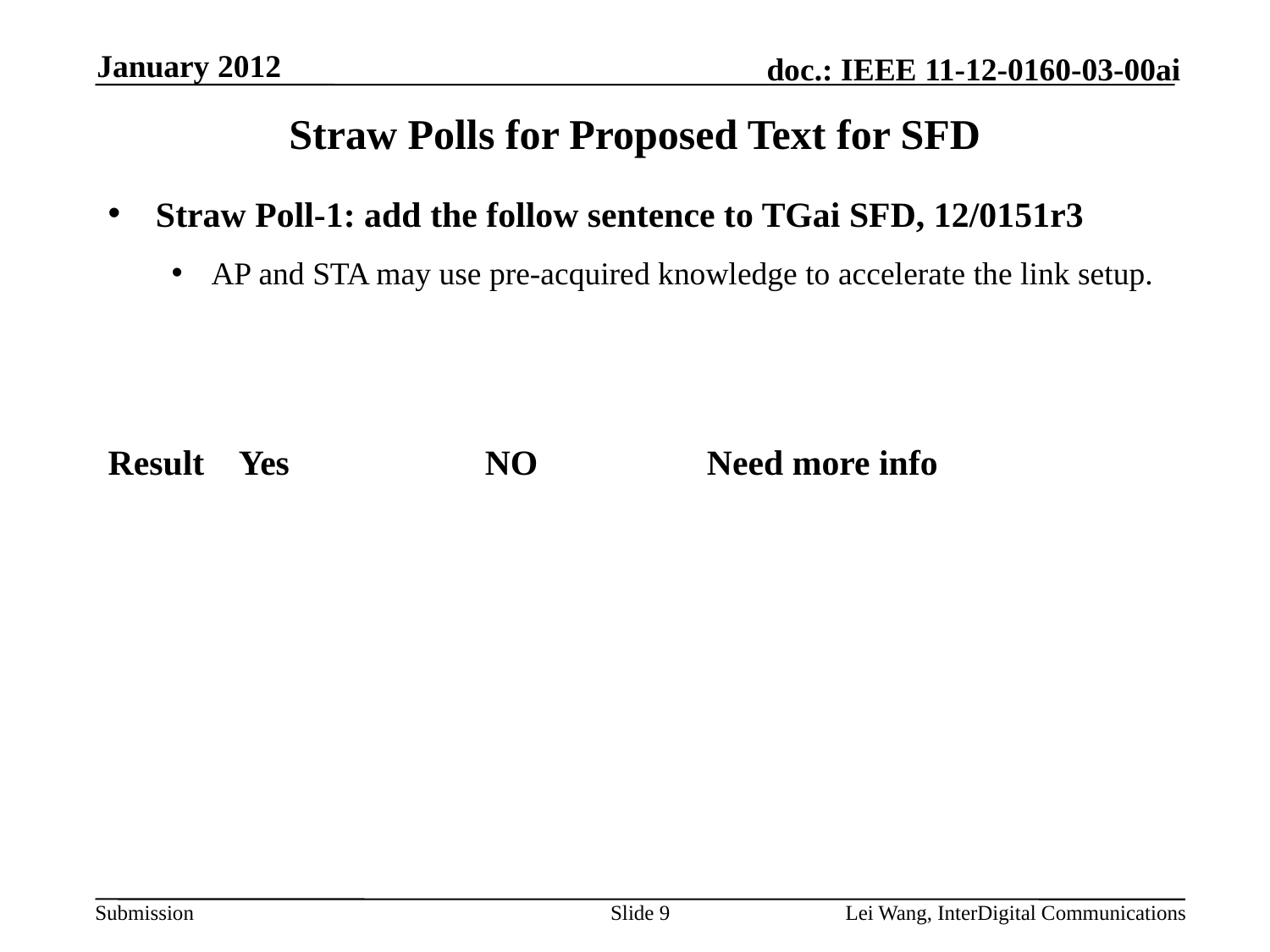

January 2012
# Straw Polls for Proposed Text for SFD
Straw Poll-1: add the follow sentence to TGai SFD, 12/0151r3
AP and STA may use pre-acquired knowledge to accelerate the link setup.

Result    Yes                      NO                   Need more info

Slide 9
Lei Wang, InterDigital Communications